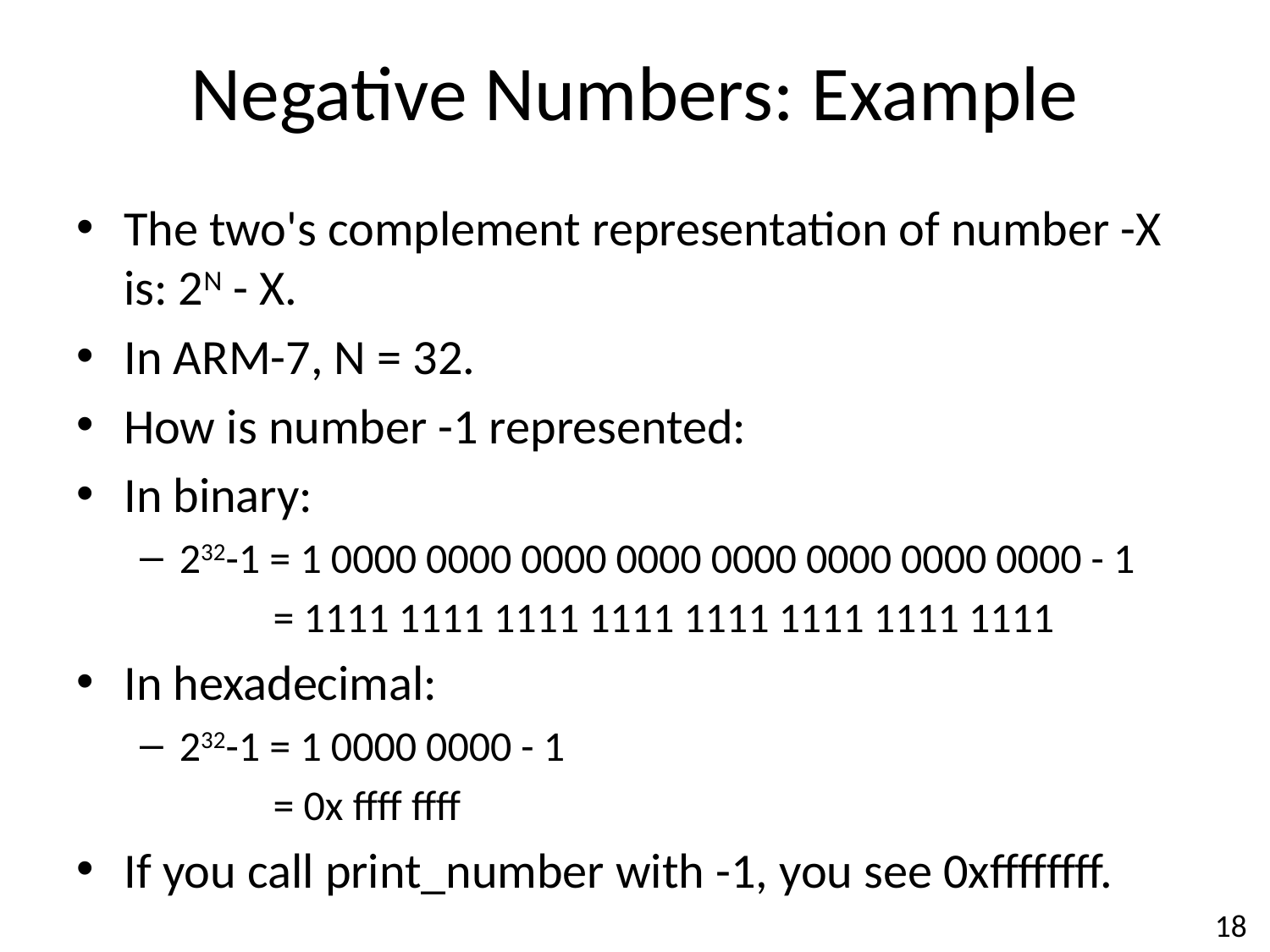

# Negative Numbers: Example
The two's complement representation of number -X is: 2N - X.
In ARM-7, N = 32.
How is number -1 represented:
In binary:
232-1 = 1 0000 0000 0000 0000 0000 0000 0000 0000 - 1
              = 1111 1111 1111 1111 1111 1111 1111 1111
In hexadecimal:
232-1 = 1 0000 0000 - 1
              = 0x ffff ffff
If you call print_number with -1, you see 0xffffffff.

18